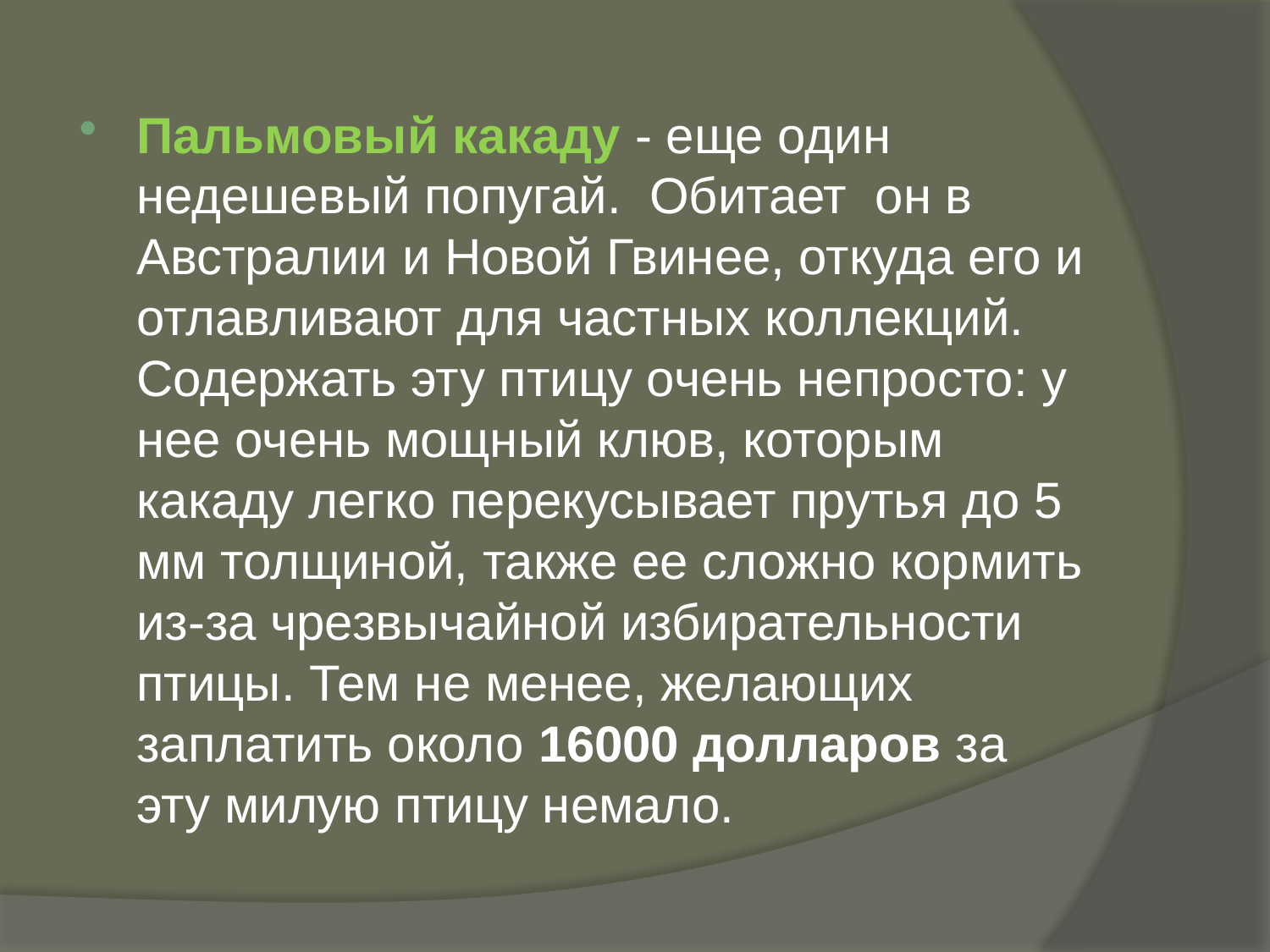

Пальмовый какаду - еще один недешевый попугай.  Обитает  он в Австралии и Новой Гвинее, откуда его и отлавливают для частных коллекций. Содержать эту птицу очень непросто: у нее очень мощный клюв, которым какаду легко перекусывает прутья до 5 мм толщиной, также ее сложно кормить из-за чрезвычайной избирательности птицы. Тем не менее, желающих заплатить около 16000 долларов за эту милую птицу немало.